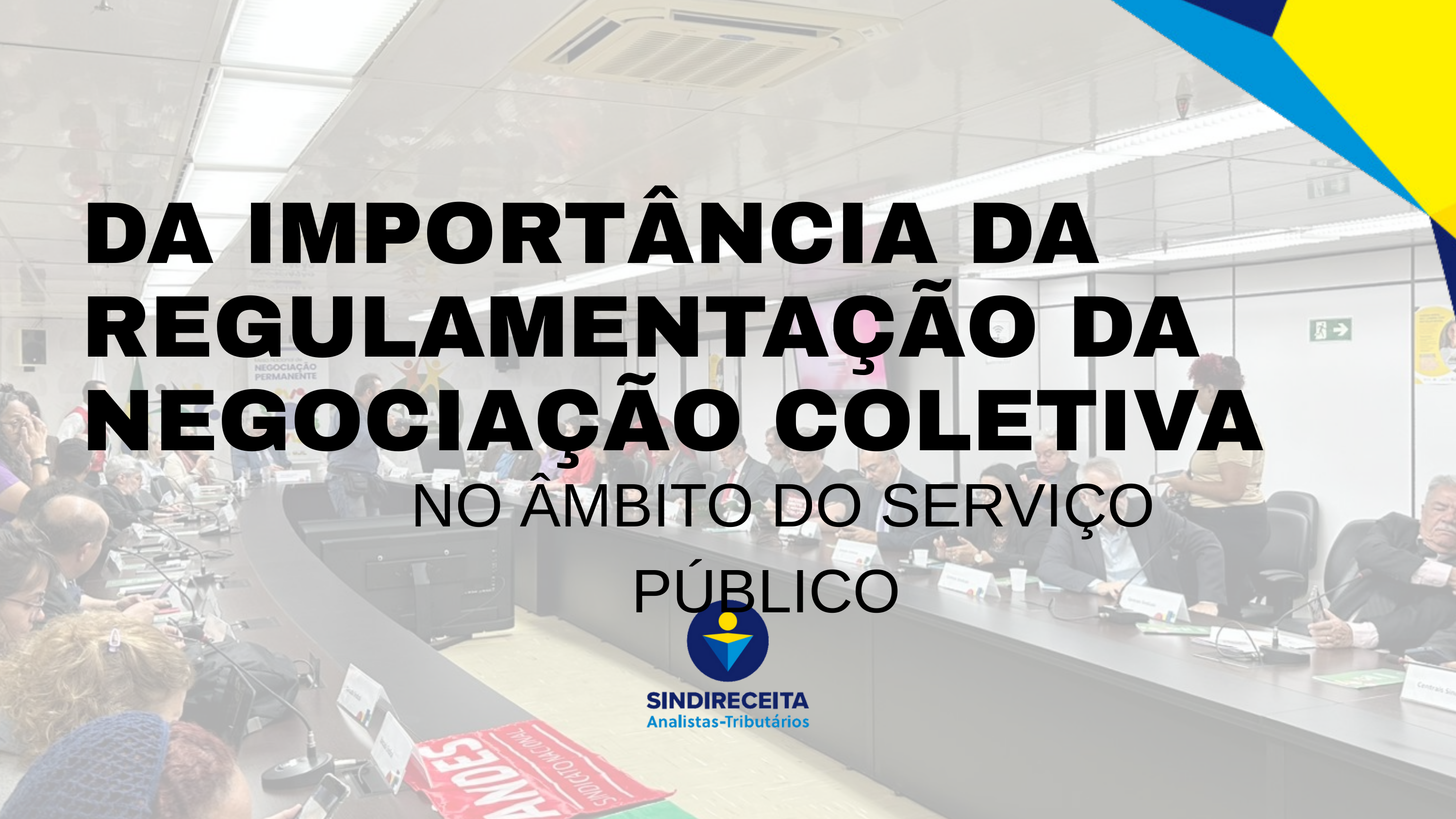

DA IMPORTÂNCIA DA REGULAMENTAÇÃO DA NEGOCIAÇÃO COLETIVA
NO ÂMBITO DO SERVIÇO PÚBLICO